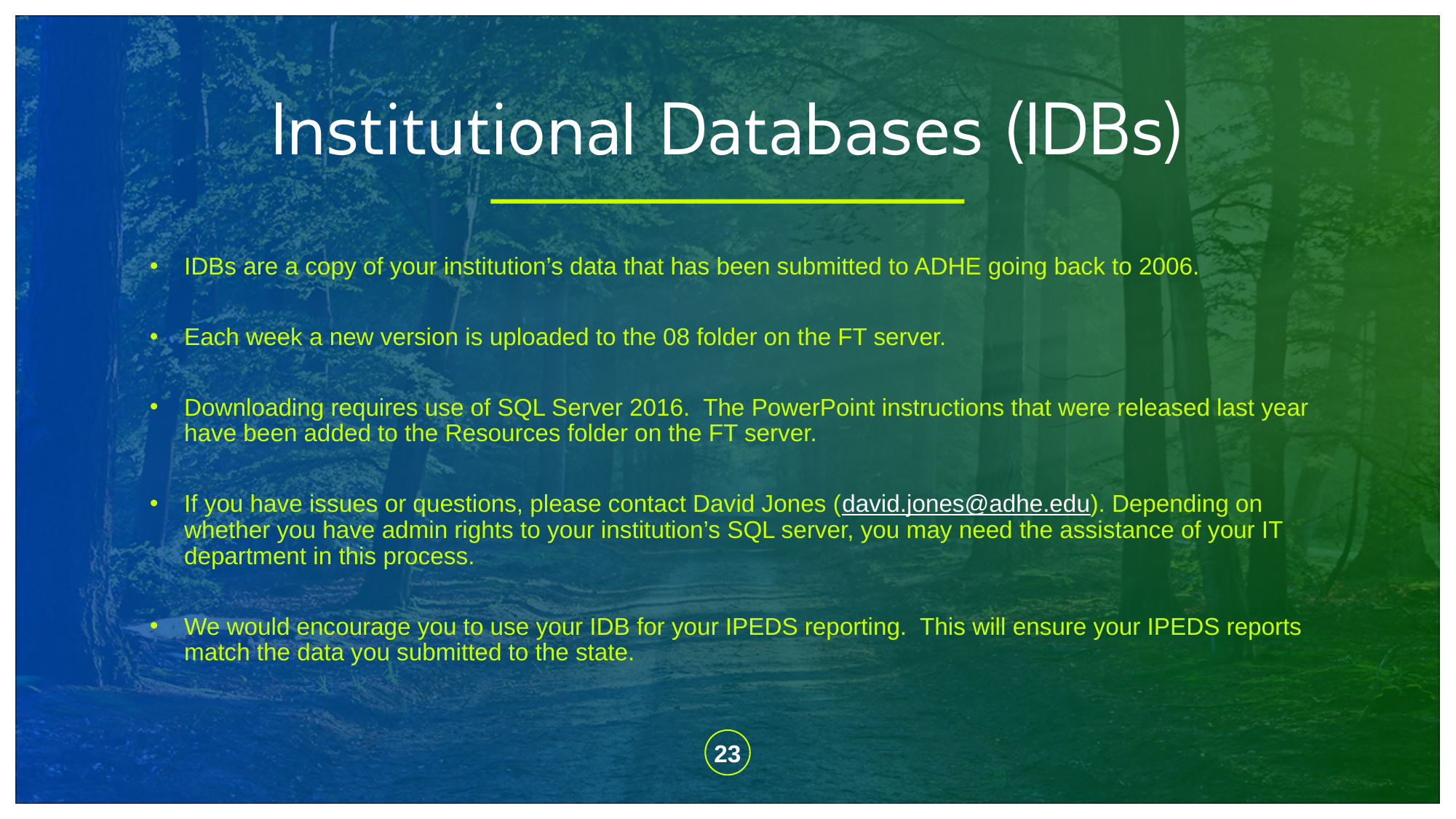

# Institutional Databases (IDBs)
IDBs are a copy of your institution’s data that has been submitted to ADHE going back to 2006.

Each week a new version is uploaded to the 08 folder on the FT server.

Downloading requires use of SQL Server 2016.  The PowerPoint instructions that were released last year have been added to the Resources folder on the FT server.

If you have issues or questions, please contact David Jones (david.jones@adhe.edu). Depending on whether you have admin rights to your institution’s SQL server, you may need the assistance of your IT department in this process.

We would encourage you to use your IDB for your IPEDS reporting.  This will ensure your IPEDS reports match the data you submitted to the state.
23